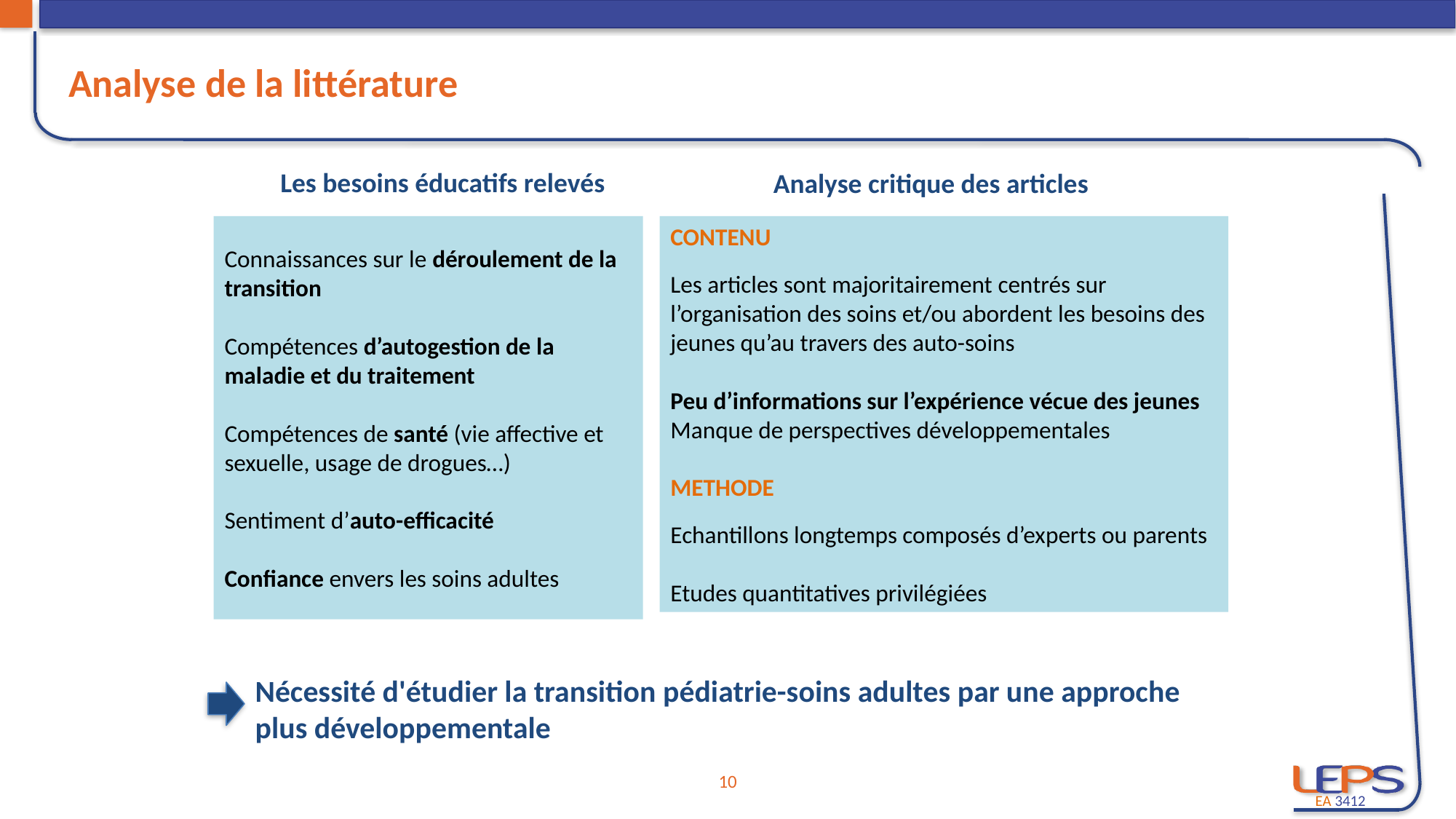

# Analyse de la littérature
Les besoins éducatifs relevés
Analyse critique des articles

Connaissances sur le déroulement de la transition

Compétences d’autogestion de la maladie et du traitement

Compétences de santé (vie affective et sexuelle, usage de drogues…)

Sentiment d’auto-efficacité

Confiance envers les soins adultes

CONTENU

Les articles sont majoritairement centrés sur l’organisation des soins et/ou abordent les besoins des jeunes qu’au travers des auto-soins

Peu d’informations sur l’expérience vécue des jeunes Manque de perspectives développementales

METHODE

Echantillons longtemps composés d’experts ou parents

Etudes quantitatives privilégiées
Nécessité d'étudier la transition pédiatrie-soins adultes par une approche
plus développementale

10